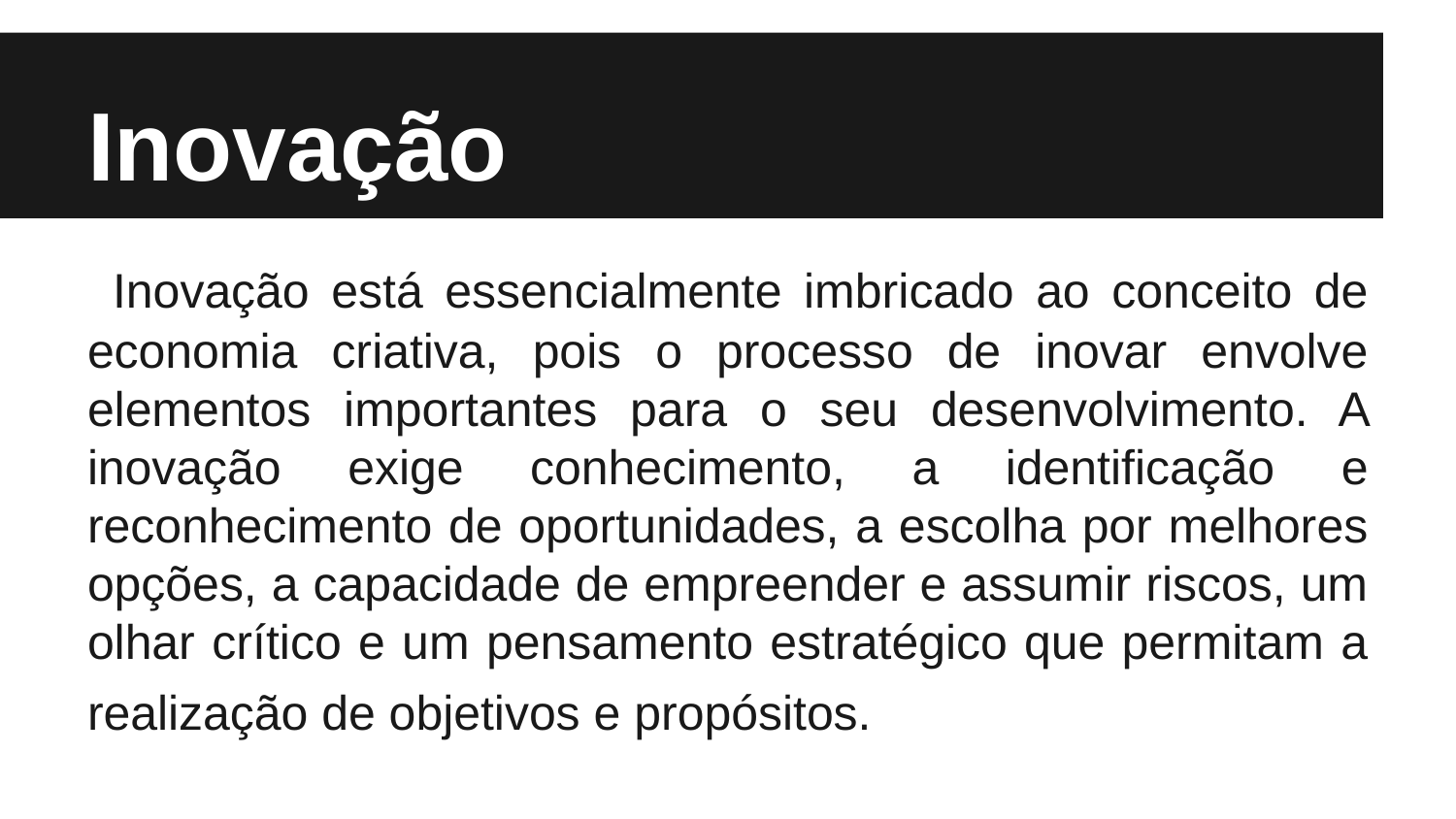

# Inovação
 Inovação está essencialmente imbricado ao conceito de economia criativa, pois o processo de inovar envolve elementos importantes para o seu desenvolvimento. A inovação exige conhecimento, a identificação e reconhecimento de oportunidades, a escolha por melhores opções, a capacidade de empreender e assumir riscos, um olhar crítico e um pensamento estratégico que permitam a realização de objetivos e propósitos.